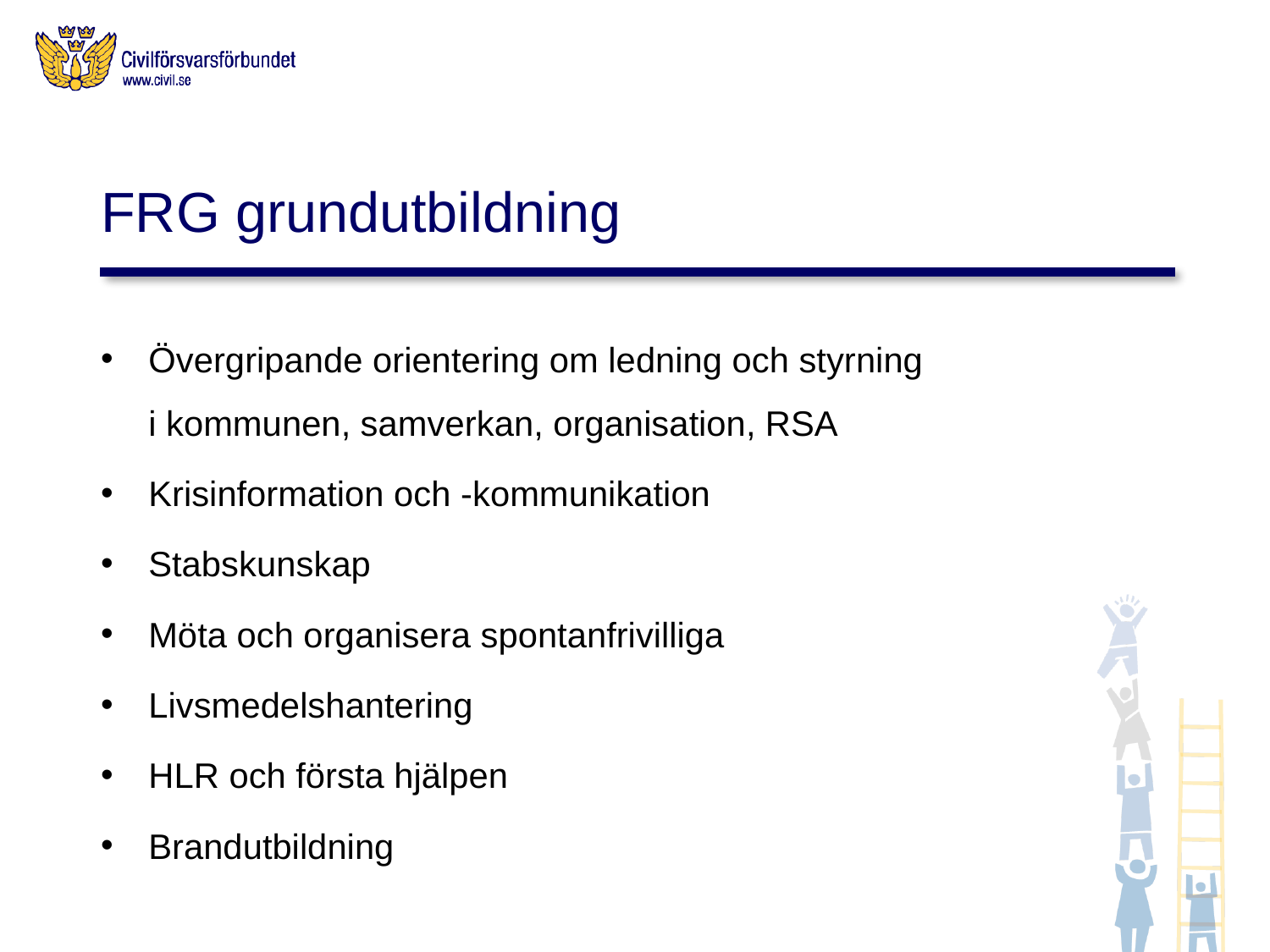

# FRG grundutbildning
Övergripande orientering om ledning och styrning
i kommunen, samverkan, organisation, RSA
Krisinformation och -kommunikation
Stabskunskap
Möta och organisera spontanfrivilliga
Livsmedelshantering
HLR och första hjälpen
Brandutbildning